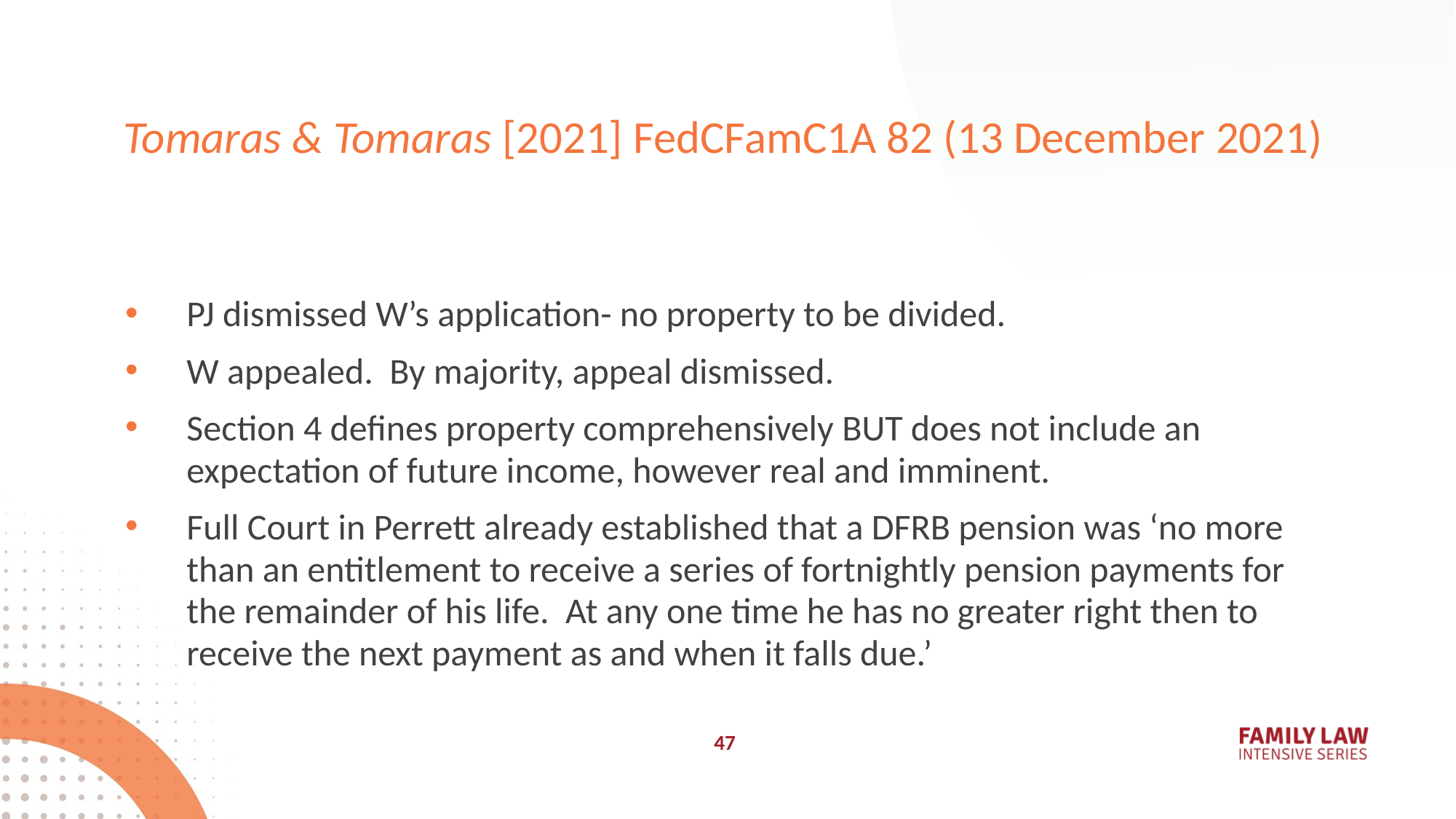

# Tomaras & Tomaras [2021] FedCFamC1A 82 (13 December 2021)
PJ dismissed W’s application- no property to be divided.
W appealed.  By majority, appeal dismissed.
Section 4 defines property comprehensively BUT does not include an expectation of future income, however real and imminent.
Full Court in Perrett already established that a DFRB pension was ‘no more than an entitlement to receive a series of fortnightly pension payments for the remainder of his life.  At any one time he has no greater right then to receive the next payment as and when it falls due.’